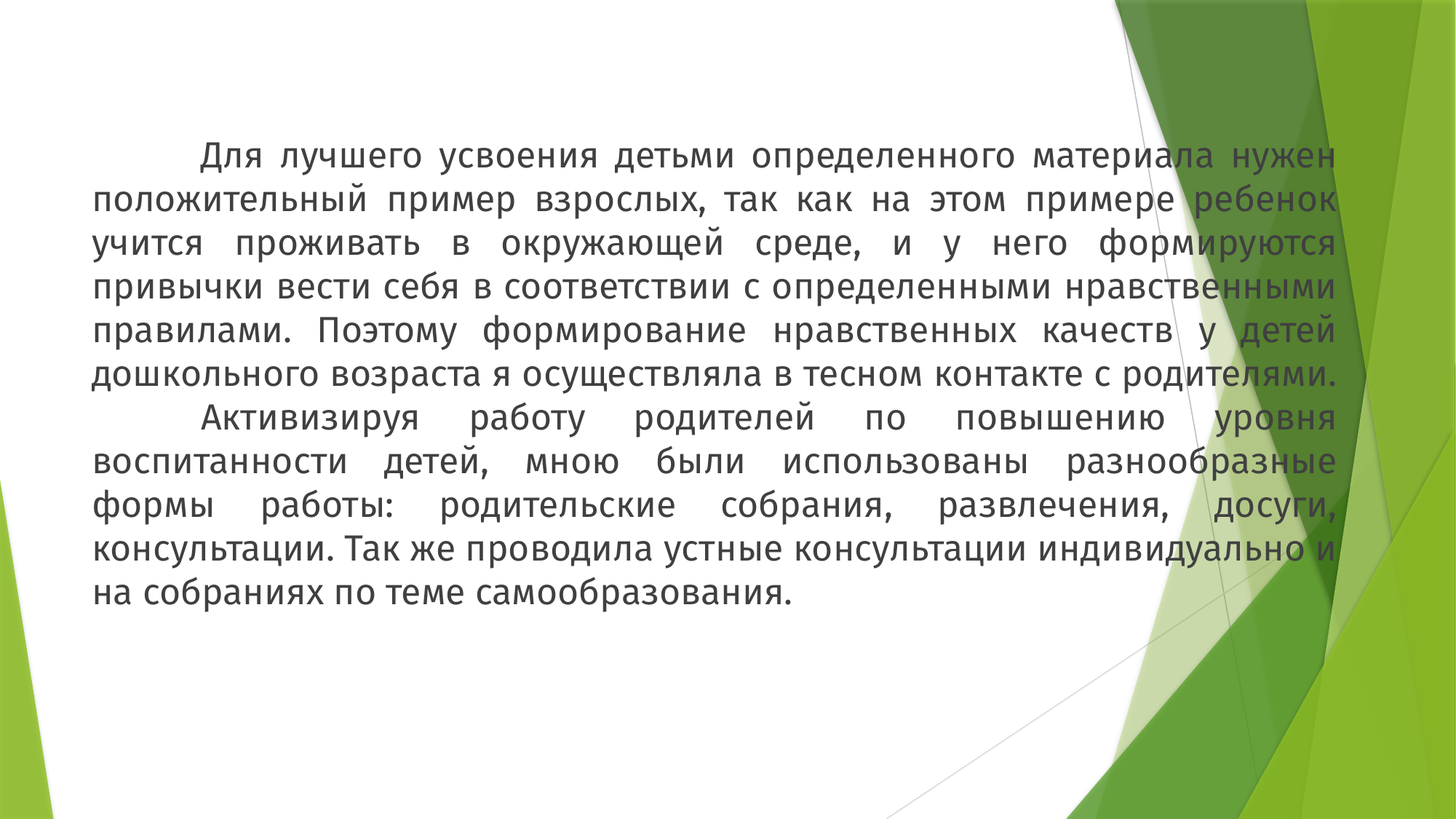

#
	Для лучшего усвоения детьми определенного материала нужен положительный пример взрослых, так как на этом примере ребенок учится проживать в окружающей среде, и у него формируются привычки вести себя в соответствии с определенными нравственными правилами. Поэтому формирование нравственных качеств у детей дошкольного возраста я осуществляла в тесном контакте с родителями. 	Активизируя работу родителей по повышению уровня воспитанности детей, мною были использованы разнообразные формы работы: родительские собрания, развлечения, досуги, консультации. Так же проводила устные консультации индивидуально и на собраниях по теме самообразования.